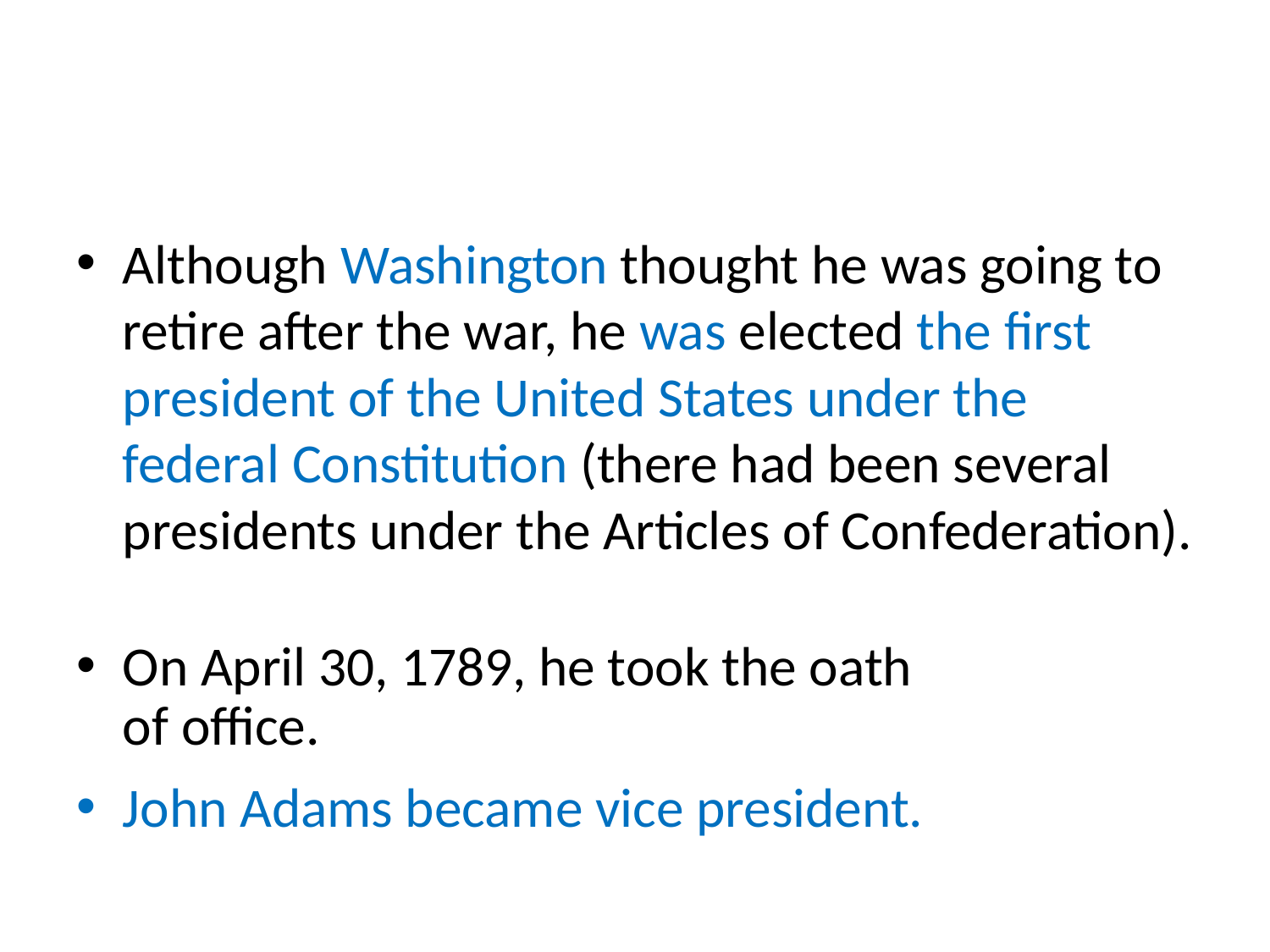

#
Although Washington thought he was going to retire after the war, he was elected the first president of the United States under the federal Constitution (there had been several presidents under the Articles of Confederation).
On April 30, 1789, he took the oath
of office.
John Adams became vice president.